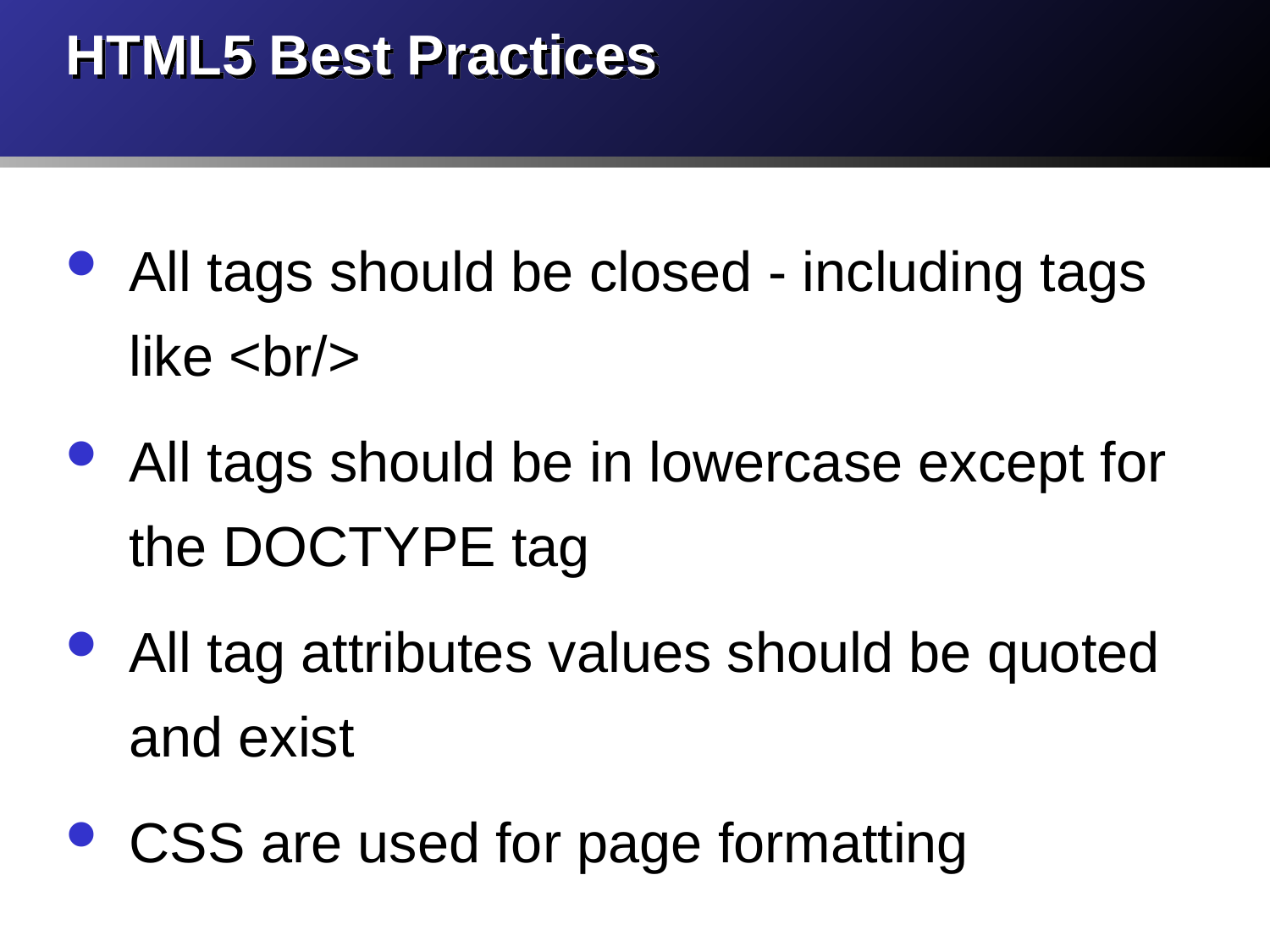

# HTML5 Best Practices
All tags should be closed - including tags like <br/>
All tags should be in lowercase except for the DOCTYPE tag
All tag attributes values should be quoted and exist
CSS are used for page formatting